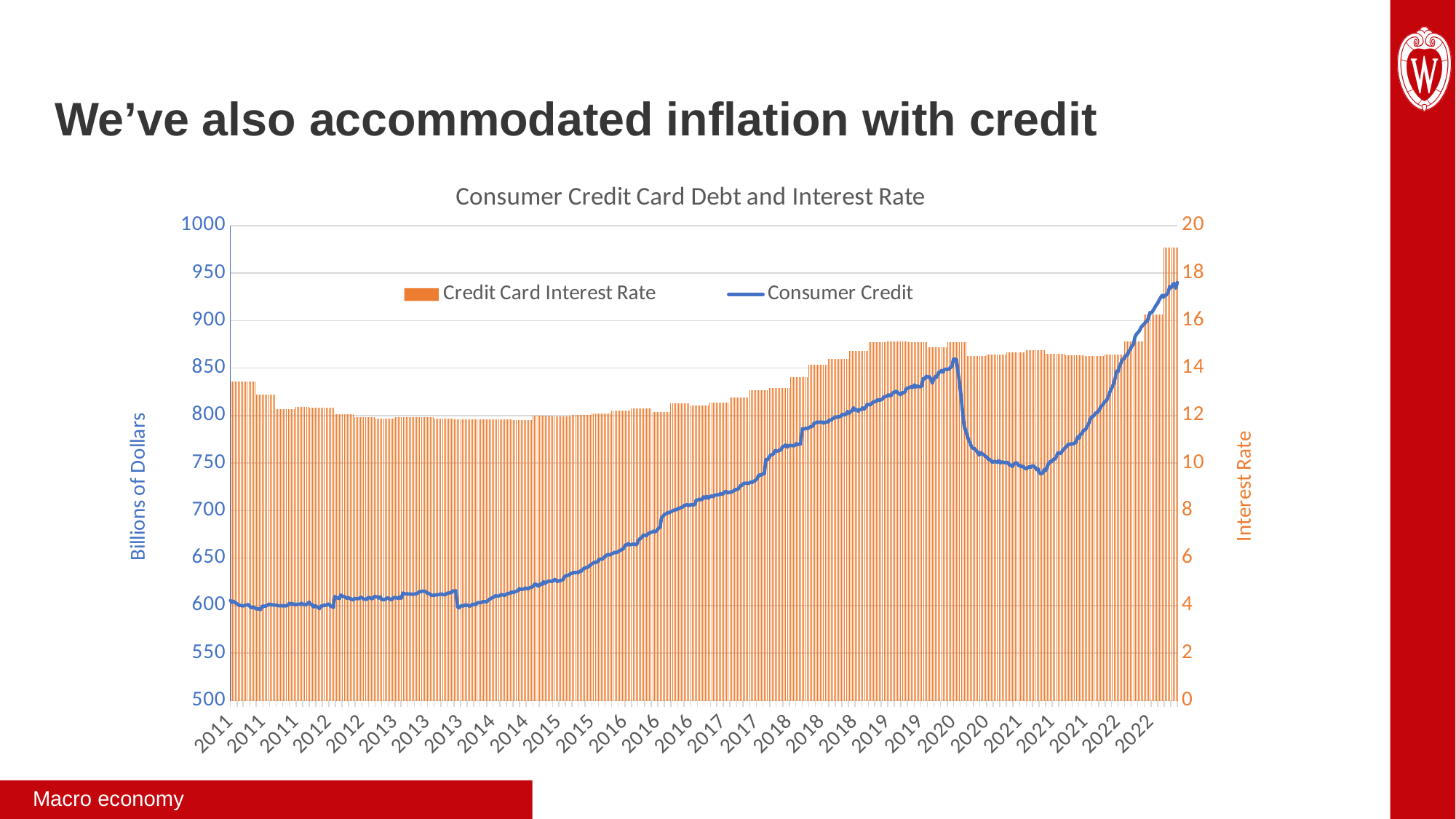

We’ve also accommodated inflation with credit

### Chart: Consumer Credit Card Debt and Interest Rate

| Category | Credit Card Interest Rate | Consumer Credit |
|---|---|---|
| 40548 | 13.44 | 605.4134 |
| 40555 | 13.44 | 603.5155 |
| 40562 | 13.44 | 604.7854 |
| 40569 | 13.44 | 603.1067 |
| 40576 | 13.44 | 602.4511 |
| 40583 | 13.44 | 601.224 |
| 40590 | 13.44 | 600.1681 |
| 40597 | 13.44 | 600.4017 |
| 40604 | 13.44 | 599.6333 |
| 40611 | 13.44 | 600.009 |
| 40618 | 13.44 | 600.6791 |
| 40625 | 13.44 | 600.63 |
| 40632 | 13.44 | 601.2766 |
| 40639 | 13.44 | 598.8081 |
| 40646 | 13.44 | 597.8082 |
| 40653 | 13.44 | 598.6592 |
| 40660 | 13.44 | 597.6638 |
| 40667 | 12.89 | 596.7255 |
| 40674 | 12.89 | 596.5054 |
| 40681 | 12.89 | 596.6103 |
| 40688 | 12.89 | 595.8812 |
| 40695 | 12.89 | 599.2682 |
| 40702 | 12.89 | 599.563 |
| 40709 | 12.89 | 599.4611 |
| 40716 | 12.89 | 600.0227 |
| 40723 | 12.89 | 601.1267 |
| 40730 | 12.89 | 601.6631 |
| 40737 | 12.89 | 600.7002 |
| 40744 | 12.89 | 600.9861 |
| 40751 | 12.89 | 600.68 |
| 40758 | 12.28 | 600.4456 |
| 40765 | 12.28 | 600.1511 |
| 40772 | 12.28 | 599.8982 |
| 40779 | 12.28 | 599.915 |
| 40786 | 12.28 | 600.0601 |
| 40793 | 12.28 | 599.6249 |
| 40800 | 12.28 | 599.9941 |
| 40807 | 12.28 | 599.6833 |
| 40814 | 12.28 | 600.6765 |
| 40821 | 12.28 | 602.562 |
| 40828 | 12.28 | 601.7981 |
| 40835 | 12.28 | 601.8499 |
| 40842 | 12.28 | 601.6035 |
| 40849 | 12.36 | 600.952 |
| 40856 | 12.36 | 601.5043 |
| 40863 | 12.36 | 601.6305 |
| 40870 | 12.36 | 601.5233 |
| 40877 | 12.36 | 602.7026 |
| 40884 | 12.36 | 601.2202 |
| 40891 | 12.36 | 601.4181 |
| 40898 | 12.36 | 600.9694 |
| 40905 | 12.36 | 602.1126 |
| 40912 | 12.34 | 603.589 |
| 40919 | 12.34 | 601.5075 |
| 40926 | 12.34 | 601.0378 |
| 40933 | 12.34 | 598.6007 |
| 40940 | 12.34 | 599.9631 |
| 40947 | 12.34 | 598.9489 |
| 40954 | 12.34 | 598.0399 |
| 40961 | 12.34 | 596.9693 |
| 40968 | 12.34 | 599.8705 |
| 40975 | 12.34 | 599.7833 |
| 40982 | 12.34 | 600.6433 |
| 40989 | 12.34 | 600.1085 |
| 40996 | 12.34 | 601.2187 |
| 41003 | 12.34 | 601.8089 |
| 41010 | 12.34 | 599.8889 |
| 41017 | 12.34 | 599.103 |
| 41024 | 12.34 | 598.1105 |
| 41031 | 12.06 | 609.6936 |
| 41038 | 12.06 | 608.4548 |
| 41045 | 12.06 | 608.0392 |
| 41052 | 12.06 | 607.519 |
| 41059 | 12.06 | 611.3156 |
| 41066 | 12.06 | 609.829 |
| 41073 | 12.06 | 609.7396 |
| 41080 | 12.06 | 608.6759 |
| 41087 | 12.06 | 607.8022 |
| 41094 | 12.06 | 608.5131 |
| 41101 | 12.06 | 607.3429 |
| 41108 | 12.06 | 606.8556 |
| 41115 | 12.06 | 605.924 |
| 41122 | 11.95 | 607.4578 |
| 41129 | 11.95 | 607.4373 |
| 41136 | 11.95 | 607.3063 |
| 41143 | 11.95 | 607.4008 |
| 41150 | 11.95 | 608.8157 |
| 41157 | 11.95 | 608.4231 |
| 41164 | 11.95 | 606.8704 |
| 41171 | 11.95 | 607.0023 |
| 41178 | 11.95 | 606.4679 |
| 41185 | 11.95 | 608.4508 |
| 41192 | 11.95 | 608.4054 |
| 41199 | 11.95 | 607.5108 |
| 41206 | 11.95 | 607.3767 |
| 41213 | 11.95 | 609.7471 |
| 41220 | 11.88 | 609.3246 |
| 41227 | 11.88 | 609.4901 |
| 41234 | 11.88 | 607.8811 |
| 41241 | 11.88 | 609.3186 |
| 41248 | 11.88 | 606.5881 |
| 41255 | 11.88 | 606.1702 |
| 41262 | 11.88 | 606.4613 |
| 41269 | 11.88 | 607.3286 |
| 41276 | 11.88 | 608.3776 |
| 41283 | 11.88 | 607.2846 |
| 41290 | 11.88 | 606.1473 |
| 41297 | 11.88 | 606.8494 |
| 41304 | 11.88 | 608.8014 |
| 41311 | 11.94 | 608.2009 |
| 41318 | 11.94 | 608.3743 |
| 41325 | 11.94 | 607.5753 |
| 41332 | 11.94 | 609.2666 |
| 41339 | 11.94 | 607.6365 |
| 41346 | 11.94 | 613.2837 |
| 41353 | 11.94 | 612.529 |
| 41360 | 11.94 | 612.4856 |
| 41367 | 11.94 | 612.4278 |
| 41374 | 11.94 | 612.08 |
| 41381 | 11.94 | 612.3639 |
| 41388 | 11.94 | 611.8818 |
| 41395 | 11.95 | 612.1143 |
| 41402 | 11.95 | 612.3978 |
| 41409 | 11.95 | 612.5754 |
| 41416 | 11.95 | 613.3628 |
| 41423 | 11.95 | 614.8816 |
| 41430 | 11.95 | 614.6913 |
| 41437 | 11.95 | 615.3308 |
| 41444 | 11.95 | 615.1871 |
| 41451 | 11.95 | 615.159 |
| 41458 | 11.95 | 613.0992 |
| 41465 | 11.95 | 613.1973 |
| 41472 | 11.95 | 612.0249 |
| 41479 | 11.95 | 610.7336 |
| 41486 | 11.95 | 610.9816 |
| 41493 | 11.88 | 611.0368 |
| 41500 | 11.88 | 611.5275 |
| 41507 | 11.88 | 611.4644 |
| 41514 | 11.88 | 611.6526 |
| 41521 | 11.88 | 612.424 |
| 41528 | 11.88 | 611.631 |
| 41535 | 11.88 | 611.6796 |
| 41542 | 11.88 | 611.3361 |
| 41549 | 11.88 | 613.045 |
| 41556 | 11.88 | 613.127 |
| 41563 | 11.88 | 613.4323 |
| 41570 | 11.88 | 613.7998 |
| 41577 | 11.88 | 615.5837 |
| 41584 | 11.85 | 615.2694 |
| 41591 | 11.85 | 615.7208 |
| 41598 | 11.85 | 599.0572 |
| 41605 | 11.85 | 597.6993 |
| 41612 | 11.85 | 599.4297 |
| 41619 | 11.85 | 599.8758 |
| 41626 | 11.85 | 599.6384 |
| 41633 | 11.85 | 601.0578 |
| 41640 | 11.85 | 600.0586 |
| 41647 | 11.85 | 600.5729 |
| 41654 | 11.85 | 599.3512 |
| 41661 | 11.85 | 600.0618 |
| 41668 | 11.85 | 601.3119 |
| 41675 | 11.83 | 601.5615 |
| 41682 | 11.83 | 601.0362 |
| 41689 | 11.83 | 602.7093 |
| 41696 | 11.83 | 603.2368 |
| 41703 | 11.83 | 602.965 |
| 41710 | 11.83 | 603.4742 |
| 41717 | 11.83 | 604.384 |
| 41724 | 11.83 | 604.177 |
| 41731 | 11.83 | 604.0045 |
| 41738 | 11.83 | 604.8925 |
| 41745 | 11.83 | 606.5768 |
| 41752 | 11.83 | 607.2582 |
| 41759 | 11.83 | 608.3983 |
| 41766 | 11.83 | 608.7876 |
| 41773 | 11.83 | 610.4683 |
| 41780 | 11.83 | 610.1638 |
| 41787 | 11.83 | 609.9949 |
| 41794 | 11.83 | 610.4745 |
| 41801 | 11.83 | 611.7182 |
| 41808 | 11.83 | 611.3847 |
| 41815 | 11.83 | 610.9158 |
| 41822 | 11.83 | 611.4588 |
| 41829 | 11.83 | 612.6079 |
| 41836 | 11.83 | 612.879 |
| 41843 | 11.83 | 613.1015 |
| 41850 | 11.83 | 614.5235 |
| 41857 | 11.82 | 613.7646 |
| 41864 | 11.82 | 614.5438 |
| 41871 | 11.82 | 615.1794 |
| 41878 | 11.82 | 615.6398 |
| 41885 | 11.82 | 617.9164 |
| 41892 | 11.82 | 616.9579 |
| 41899 | 11.82 | 617.5337 |
| 41906 | 11.82 | 617.252 |
| 41913 | 11.82 | 618.6556 |
| 41920 | 11.82 | 617.9858 |
| 41927 | 11.82 | 617.9888 |
| 41934 | 11.82 | 618.9952 |
| 41941 | 11.82 | 619.3623 |
| 41948 | 11.99 | 620.1456 |
| 41955 | 11.99 | 622.4393 |
| 41962 | 11.99 | 622.5565 |
| 41969 | 11.99 | 620.733 |
| 41976 | 11.99 | 621.0186 |
| 41983 | 11.99 | 623.0504 |
| 41990 | 11.99 | 622.3439 |
| 41997 | 11.99 | 625.1988 |
| 42004 | 11.99 | 623.4424 |
| 42011 | 11.99 | 624.6812 |
| 42018 | 11.99 | 625.8308 |
| 42025 | 11.99 | 625.644 |
| 42032 | 11.99 | 625.7017 |
| 42039 | 11.98 | 625.6524 |
| 42046 | 11.98 | 627.3723 |
| 42053 | 11.98 | 627.4168 |
| 42060 | 11.98 | 625.3791 |
| 42067 | 11.98 | 626.0404 |
| 42074 | 11.98 | 626.4527 |
| 42081 | 11.98 | 626.8255 |
| 42088 | 11.98 | 627.6793 |
| 42095 | 11.98 | 630.5657 |
| 42102 | 11.98 | 631.7422 |
| 42109 | 11.98 | 631.6598 |
| 42116 | 11.98 | 632.5195 |
| 42123 | 11.98 | 633.8343 |
| 42130 | 12.04 | 634.127 |
| 42137 | 12.04 | 634.9934 |
| 42144 | 12.04 | 634.7031 |
| 42151 | 12.04 | 635.0478 |
| 42158 | 12.04 | 634.5719 |
| 42165 | 12.04 | 636.5031 |
| 42172 | 12.04 | 636.0494 |
| 42179 | 12.04 | 638.4931 |
| 42186 | 12.04 | 639.175 |
| 42193 | 12.04 | 640.1368 |
| 42200 | 12.04 | 640.147 |
| 42207 | 12.04 | 641.5307 |
| 42214 | 12.04 | 642.7581 |
| 42221 | 12.1 | 643.9837 |
| 42228 | 12.1 | 644.8771 |
| 42235 | 12.1 | 645.7798 |
| 42242 | 12.1 | 645.5869 |
| 42249 | 12.1 | 646.7208 |
| 42256 | 12.1 | 649.2447 |
| 42263 | 12.1 | 648.8834 |
| 42270 | 12.1 | 648.9361 |
| 42277 | 12.1 | 651.0499 |
| 42284 | 12.1 | 652.1654 |
| 42291 | 12.1 | 653.5092 |
| 42298 | 12.1 | 653.7821 |
| 42305 | 12.1 | 653.2841 |
| 42312 | 12.22 | 654.5739 |
| 42319 | 12.22 | 655.1256 |
| 42326 | 12.22 | 656.1264 |
| 42333 | 12.22 | 655.8329 |
| 42340 | 12.22 | 656.4069 |
| 42347 | 12.22 | 657.7255 |
| 42354 | 12.22 | 658.3053 |
| 42361 | 12.22 | 659.1348 |
| 42368 | 12.22 | 660.2724 |
| 42375 | 12.22 | 664.0035 |
| 42382 | 12.22 | 663.806 |
| 42389 | 12.22 | 665.2596 |
| 42396 | 12.22 | 663.8792 |
| 42403 | 12.31 | 664.2518 |
| 42410 | 12.31 | 664.6502 |
| 42417 | 12.31 | 664.7769 |
| 42424 | 12.31 | 663.9548 |
| 42431 | 12.31 | 665.476 |
| 42438 | 12.31 | 669.7178 |
| 42445 | 12.31 | 670.3757 |
| 42452 | 12.31 | 672.0887 |
| 42459 | 12.31 | 674.3134 |
| 42466 | 12.31 | 674.0435 |
| 42473 | 12.31 | 673.4765 |
| 42480 | 12.31 | 675.6178 |
| 42487 | 12.31 | 676.2583 |
| 42494 | 12.31 | 677.3429 |
| 42501 | 12.16 | 677.5214 |
| 42508 | 12.16 | 678.5128 |
| 42515 | 12.16 | 677.547 |
| 42522 | 12.16 | 679.4031 |
| 42529 | 12.16 | 681.4155 |
| 42536 | 12.16 | 682.5173 |
| 42543 | 12.16 | 692.4516 |
| 42550 | 12.16 | 694.1604 |
| 42557 | 12.16 | 696.0021 |
| 42564 | 12.16 | 696.4584 |
| 42571 | 12.16 | 697.819 |
| 42578 | 12.16 | 697.6857 |
| 42585 | 12.51 | 698.6207 |
| 42592 | 12.51 | 699.6067 |
| 42599 | 12.51 | 700.2686 |
| 42606 | 12.51 | 700.8593 |
| 42613 | 12.51 | 701.0048 |
| 42620 | 12.51 | 702.1242 |
| 42627 | 12.51 | 702.62 |
| 42634 | 12.51 | 703.2751 |
| 42641 | 12.51 | 703.8567 |
| 42648 | 12.51 | 705.5954 |
| 42655 | 12.51 | 705.7414 |
| 42662 | 12.51 | 706.3189 |
| 42669 | 12.51 | 705.1442 |
| 42676 | 12.41 | 706.1096 |
| 42683 | 12.41 | 706.1979 |
| 42690 | 12.41 | 705.9654 |
| 42697 | 12.41 | 706.4113 |
| 42704 | 12.41 | 711.2353 |
| 42711 | 12.41 | 710.9252 |
| 42718 | 12.41 | 712.0842 |
| 42725 | 12.41 | 711.395 |
| 42732 | 12.41 | 712.2369 |
| 42739 | 12.41 | 714.6649 |
| 42746 | 12.41 | 713.0536 |
| 42753 | 12.41 | 714.9825 |
| 42760 | 12.41 | 713.1726 |
| 42767 | 12.54 | 714.7009 |
| 42774 | 12.54 | 715.4095 |
| 42781 | 12.54 | 714.5916 |
| 42788 | 12.54 | 716.084 |
| 42795 | 12.54 | 716.5561 |
| 42802 | 12.54 | 716.6128 |
| 42809 | 12.54 | 716.6459 |
| 42816 | 12.54 | 717.8056 |
| 42823 | 12.54 | 717.1178 |
| 42830 | 12.54 | 718.1493 |
| 42837 | 12.54 | 720.1202 |
| 42844 | 12.54 | 719.7472 |
| 42851 | 12.54 | 718.6027 |
| 42858 | 12.77 | 719.4871 |
| 42865 | 12.77 | 719.4418 |
| 42872 | 12.77 | 720.0604 |
| 42879 | 12.77 | 721.0534 |
| 42886 | 12.77 | 722.2481 |
| 42893 | 12.77 | 722.1589 |
| 42900 | 12.77 | 723.275 |
| 42907 | 12.77 | 726.0993 |
| 42914 | 12.77 | 726.2562 |
| 42921 | 12.77 | 728.3243 |
| 42928 | 12.77 | 728.7481 |
| 42935 | 12.77 | 728.9708 |
| 42942 | 12.77 | 728.4586 |
| 42949 | 13.08 | 729.0334 |
| 42956 | 13.08 | 730.2536 |
| 42963 | 13.08 | 729.5716 |
| 42970 | 13.08 | 730.9177 |
| 42977 | 13.08 | 731.8098 |
| 42984 | 13.08 | 733.065 |
| 42991 | 13.08 | 736.4292 |
| 42998 | 13.08 | 737.7714 |
| 43005 | 13.08 | 737.3293 |
| 43012 | 13.08 | 738.799 |
| 43019 | 13.08 | 738.8962 |
| 43026 | 13.08 | 753.8301 |
| 43033 | 13.08 | 753.2854 |
| 43040 | 13.16 | 755.7295 |
| 43047 | 13.16 | 758.4899 |
| 43054 | 13.16 | 758.8173 |
| 43061 | 13.16 | 759.5886 |
| 43068 | 13.16 | 763.2199 |
| 43075 | 13.16 | 762.3548 |
| 43082 | 13.16 | 762.7899 |
| 43089 | 13.16 | 763.4113 |
| 43096 | 13.16 | 764.0763 |
| 43103 | 13.16 | 767.2128 |
| 43110 | 13.16 | 767.8994 |
| 43117 | 13.16 | 769.0573 |
| 43124 | 13.16 | 766.8377 |
| 43131 | 13.16 | 768.7095 |
| 43138 | 13.63 | 768.2834 |
| 43145 | 13.63 | 768.5945 |
| 43152 | 13.63 | 768.2618 |
| 43159 | 13.63 | 768.5034 |
| 43166 | 13.63 | 770.4134 |
| 43173 | 13.63 | 769.4013 |
| 43180 | 13.63 | 770.2979 |
| 43187 | 13.63 | 770.2584 |
| 43194 | 13.63 | 786.0579 |
| 43201 | 13.63 | 785.8684 |
| 43208 | 13.63 | 786.4151 |
| 43215 | 13.63 | 786.5579 |
| 43222 | 14.14 | 786.6618 |
| 43229 | 14.14 | 787.9384 |
| 43236 | 14.14 | 788.4345 |
| 43243 | 14.14 | 788.9799 |
| 43250 | 14.14 | 792.3822 |
| 43257 | 14.14 | 792.2248 |
| 43264 | 14.14 | 793.3851 |
| 43271 | 14.14 | 792.9103 |
| 43278 | 14.14 | 793.045 |
| 43285 | 14.14 | 793.3997 |
| 43292 | 14.14 | 791.9018 |
| 43299 | 14.14 | 792.9381 |
| 43306 | 14.14 | 793.356 |
| 43313 | 14.38 | 793.0985 |
| 43320 | 14.38 | 795.4029 |
| 43327 | 14.38 | 795.1814 |
| 43334 | 14.38 | 796.5351 |
| 43341 | 14.38 | 797.4777 |
| 43348 | 14.38 | 798.8542 |
| 43355 | 14.38 | 797.9778 |
| 43362 | 14.38 | 799.1571 |
| 43369 | 14.38 | 798.599 |
| 43376 | 14.38 | 800.4052 |
| 43383 | 14.38 | 801.4888 |
| 43390 | 14.38 | 800.7164 |
| 43397 | 14.38 | 801.6859 |
| 43404 | 14.38 | 804.3534 |
| 43411 | 14.73 | 802.4284 |
| 43418 | 14.73 | 804.3571 |
| 43425 | 14.73 | 805.2115 |
| 43432 | 14.73 | 808.2392 |
| 43439 | 14.73 | 805.6993 |
| 43446 | 14.73 | 806.5457 |
| 43453 | 14.73 | 804.5785 |
| 43460 | 14.73 | 806.3575 |
| 43467 | 14.73 | 806.356 |
| 43474 | 14.73 | 808.1717 |
| 43481 | 14.73 | 806.78 |
| 43488 | 14.73 | 808.8709 |
| 43495 | 14.73 | 811.8776 |
| 43502 | 15.09 | 811.6227 |
| 43509 | 15.09 | 811.3942 |
| 43516 | 15.09 | 812.675 |
| 43523 | 15.09 | 814.5779 |
| 43530 | 15.09 | 814.4746 |
| 43537 | 15.09 | 815.33 |
| 43544 | 15.09 | 816.7012 |
| 43551 | 15.09 | 816.208 |
| 43558 | 15.09 | 816.5638 |
| 43565 | 15.09 | 817.3147 |
| 43572 | 15.09 | 819.5683 |
| 43579 | 15.09 | 819.9012 |
| 43586 | 15.13 | 820.4215 |
| 43593 | 15.13 | 821.9574 |
| 43600 | 15.13 | 820.8102 |
| 43607 | 15.13 | 821.405 |
| 43614 | 15.13 | 824.2024 |
| 43621 | 15.13 | 824.5972 |
| 43628 | 15.13 | 825.761 |
| 43635 | 15.13 | 824.454 |
| 43642 | 15.13 | 822.9727 |
| 43649 | 15.13 | 822.1399 |
| 43656 | 15.13 | 824.3601 |
| 43663 | 15.13 | 823.7841 |
| 43670 | 15.13 | 825.3096 |
| 43677 | 15.13 | 828.5194 |
| 43684 | 15.1 | 828.9622 |
| 43691 | 15.1 | 829.5449 |
| 43698 | 15.1 | 830.525 |
| 43705 | 15.1 | 829.5988 |
| 43712 | 15.1 | 832.2542 |
| 43719 | 15.1 | 830.0121 |
| 43726 | 15.1 | 831.2 |
| 43733 | 15.1 | 830.4996 |
| 43740 | 15.1 | 830.3305 |
| 43747 | 15.1 | 830.8859 |
| 43754 | 15.1 | 838.9066 |
| 43761 | 15.1 | 838.6718 |
| 43768 | 15.1 | 841.3826 |
| 43775 | 14.87 | 840.1168 |
| 43782 | 14.87 | 840.9768 |
| 43789 | 14.87 | 838.7595 |
| 43796 | 14.87 | 834.3035 |
| 43803 | 14.87 | 838.3378 |
| 43810 | 14.87 | 841.225 |
| 43817 | 14.87 | 840.4178 |
| 43824 | 14.87 | 845.0288 |
| 43831 | 14.87 | 845.7288 |
| 43838 | 14.87 | 847.3054 |
| 43845 | 14.87 | 845.7362 |
| 43852 | 14.87 | 848.3664 |
| 43859 | 14.87 | 848.9479 |
| 43866 | 15.09 | 848.7044 |
| 43873 | 15.09 | 848.7831 |
| 43880 | 15.09 | 850.6491 |
| 43887 | 15.09 | 851.7174 |
| 43894 | 15.09 | 859.3574 |
| 43901 | 15.09 | 859.4586 |
| 43908 | 15.09 | 859.0223 |
| 43915 | 15.09 | 846.1325 |
| 43922 | 15.09 | 834.7859 |
| 43929 | 15.09 | 820.6778 |
| 43936 | 15.09 | 804.5308 |
| 43943 | 15.09 | 789.4102 |
| 43950 | 15.09 | 785.0419 |
| 43957 | 14.52 | 779.1149 |
| 43964 | 14.52 | 774.9698 |
| 43971 | 14.52 | 770.8666 |
| 43978 | 14.52 | 767.2076 |
| 43985 | 14.52 | 765.2471 |
| 43992 | 14.52 | 765.5724 |
| 43999 | 14.52 | 763.0061 |
| 44006 | 14.52 | 761.7038 |
| 44013 | 14.52 | 758.4918 |
| 44020 | 14.52 | 761.0517 |
| 44027 | 14.52 | 759.7998 |
| 44034 | 14.52 | 759.0231 |
| 44041 | 14.52 | 757.2963 |
| 44048 | 14.58 | 756.5215 |
| 44055 | 14.58 | 754.2266 |
| 44062 | 14.58 | 753.8392 |
| 44069 | 14.58 | 752.0828 |
| 44076 | 14.58 | 750.7905 |
| 44083 | 14.58 | 751.9096 |
| 44090 | 14.58 | 751.4256 |
| 44097 | 14.58 | 750.6 |
| 44104 | 14.58 | 752.4891 |
| 44111 | 14.58 | 750.1537 |
| 44118 | 14.58 | 751.1125 |
| 44125 | 14.58 | 750.9759 |
| 44132 | 14.58 | 750.2103 |
| 44139 | 14.65 | 750.7499 |
| 44146 | 14.65 | 750.6262 |
| 44153 | 14.65 | 747.9912 |
| 44160 | 14.65 | 747.7961 |
| 44167 | 14.65 | 746.5099 |
| 44174 | 14.65 | 749.1631 |
| 44181 | 14.65 | 749.9604 |
| 44188 | 14.65 | 750.1913 |
| 44195 | 14.65 | 747.2199 |
| 44202 | 14.65 | 747.7301 |
| 44209 | 14.65 | 746.0822 |
| 44216 | 14.65 | 746.671 |
| 44223 | 14.65 | 744.8692 |
| 44230 | 14.75 | 743.9357 |
| 44237 | 14.75 | 745.0923 |
| 44244 | 14.75 | 746.0879 |
| 44251 | 14.75 | 745.4338 |
| 44258 | 14.75 | 746.9702 |
| 44265 | 14.75 | 746.8398 |
| 44272 | 14.75 | 745.5555 |
| 44279 | 14.75 | 743.108 |
| 44286 | 14.75 | 743.9748 |
| 44293 | 14.75 | 739.14 |
| 44300 | 14.75 | 738.759 |
| 44307 | 14.75 | 739.5669 |
| 44314 | 14.75 | 743.0689 |
| 44321 | 14.61 | 741.9513 |
| 44328 | 14.61 | 746.7423 |
| 44335 | 14.61 | 749.5002 |
| 44342 | 14.61 | 751.8724 |
| 44349 | 14.61 | 751.4013 |
| 44356 | 14.61 | 754.1471 |
| 44363 | 14.61 | 754.2481 |
| 44370 | 14.61 | 756.5988 |
| 44377 | 14.61 | 760.8903 |
| 44384 | 14.61 | 760.1709 |
| 44391 | 14.61 | 760.2935 |
| 44398 | 14.61 | 762.8653 |
| 44405 | 14.61 | 764.6122 |
| 44412 | 14.54 | 766.4165 |
| 44419 | 14.54 | 767.836 |
| 44426 | 14.54 | 770.1719 |
| 44433 | 14.54 | 769.5528 |
| 44440 | 14.54 | 770.374 |
| 44447 | 14.54 | 770.1405 |
| 44454 | 14.54 | 771.0044 |
| 44461 | 14.54 | 772.0243 |
| 44468 | 14.54 | 777.3984 |
| 44475 | 14.54 | 776.3965 |
| 44482 | 14.54 | 780.404 |
| 44489 | 14.54 | 781.1626 |
| 44496 | 14.54 | 784.4722 |
| 44503 | 14.51 | 785.0837 |
| 44510 | 14.51 | 786.9778 |
| 44517 | 14.51 | 790.5497 |
| 44524 | 14.51 | 793.5977 |
| 44531 | 14.51 | 798.2254 |
| 44538 | 14.51 | 798.8642 |
| 44545 | 14.51 | 800.2713 |
| 44552 | 14.51 | 802.5753 |
| 44559 | 14.51 | 803.1201 |
| 44566 | 14.51 | 805.0215 |
| 44573 | 14.51 | 807.9861 |
| 44580 | 14.51 | 810.4392 |
| 44587 | 14.51 | 811.9393 |
| 44594 | 14.56 | 814.4162 |
| 44601 | 14.56 | 815.8066 |
| 44608 | 14.56 | 817.9158 |
| 44615 | 14.56 | 823.3021 |
| 44622 | 14.56 | 826.694 |
| 44629 | 14.56 | 830.224 |
| 44636 | 14.56 | 833.9611 |
| 44643 | 14.56 | 840.0646 |
| 44650 | 14.56 | 847.0806 |
| 44657 | 14.56 | 846.5205 |
| 44664 | 14.56 | 852.9332 |
| 44671 | 14.56 | 856.1525 |
| 44678 | 14.56 | 859.676 |
| 44685 | 15.13 | 859.9457 |
| 44692 | 15.13 | 863.4662 |
| 44699 | 15.13 | 863.6909 |
| 44706 | 15.13 | 867.874 |
| 44713 | 15.13 | 870.0996 |
| 44720 | 15.13 | 873.5522 |
| 44727 | 15.13 | 874.5366 |
| 44734 | 15.13 | 882.6842 |
| 44741 | 15.13 | 885.7859 |
| 44748 | 15.13 | 887.4772 |
| 44755 | 15.13 | 889.3909 |
| 44762 | 15.13 | 892.781 |
| 44769 | 15.13 | 894.6623 |
| 44776 | 16.27 | 896.1665 |
| 44783 | 16.27 | 898.3689 |
| 44790 | 16.27 | 899.2663 |
| 44797 | 16.27 | 903.1777 |
| 44804 | 16.27 | 908.4063 |
| 44811 | 16.27 | 907.9737 |
| 44818 | 16.27 | 910.8101 |
| 44825 | 16.27 | 913.3137 |
| 44832 | 16.27 | 916.1853 |
| 44839 | 16.27 | 918.2014 |
| 44846 | 16.27 | 921.6694 |
| 44853 | 16.27 | 924.2039 |
| 44860 | 16.27 | 926.5824 |
| 44867 | 19.07 | 924.5042 |
| 44874 | 19.07 | 926.6977 |
| 44881 | 19.07 | 926.8763 |
| 44888 | 19.07 | 930.3399 |
| 44895 | 19.07 | 935.6412 |
| 44902 | 19.07 | 934.4647 |
| 44909 | 19.07 | 938.188 |
| 44916 | 19.07 | 938.934 |
| 44923 | 19.07 | 933.8484 |
| 44930 | 19.07 | 940.0455 |
Macro economy